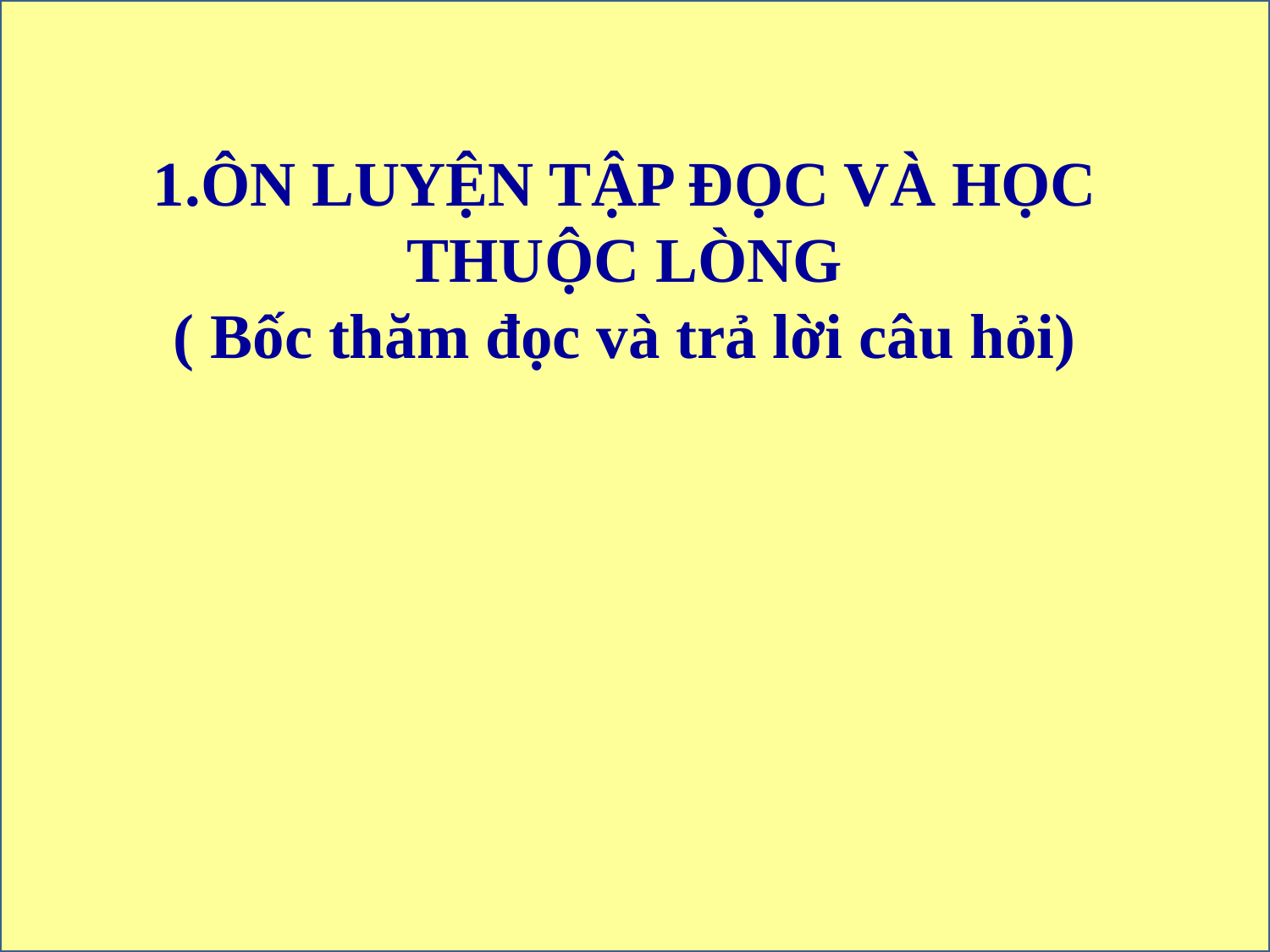

1.ÔN LUYỆN TẬP ĐỌC VÀ HỌC THUỘC LÒNG
( Bốc thăm đọc và trả lời câu hỏi)